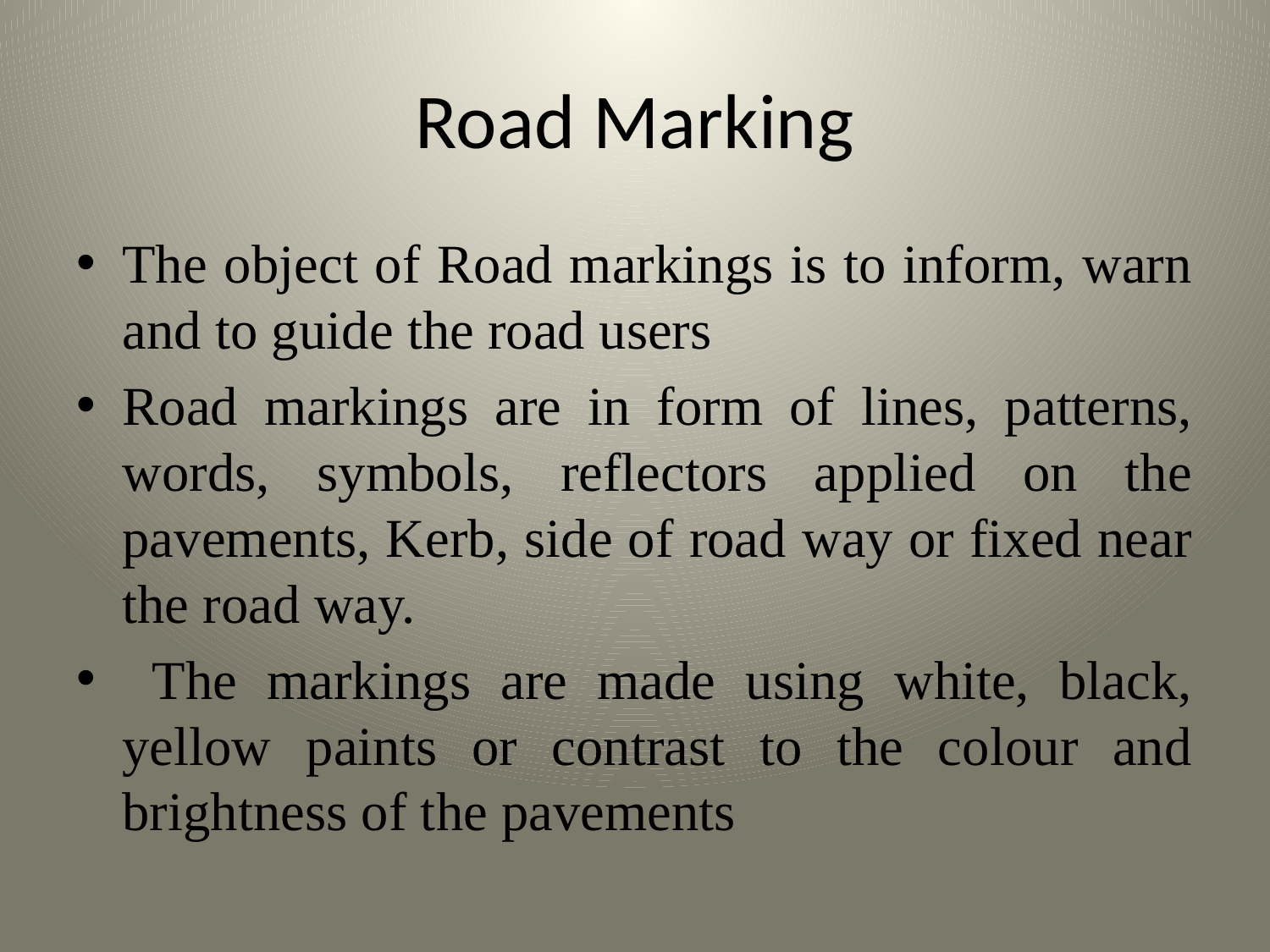

# Road Marking
The object of Road markings is to inform, warn and to guide the road users
Road markings are in form of lines, patterns, words, symbols, reflectors applied on the pavements, Kerb, side of road way or fixed near the road way.
 The markings are made using white, black, yellow paints or contrast to the colour and brightness of the pavements